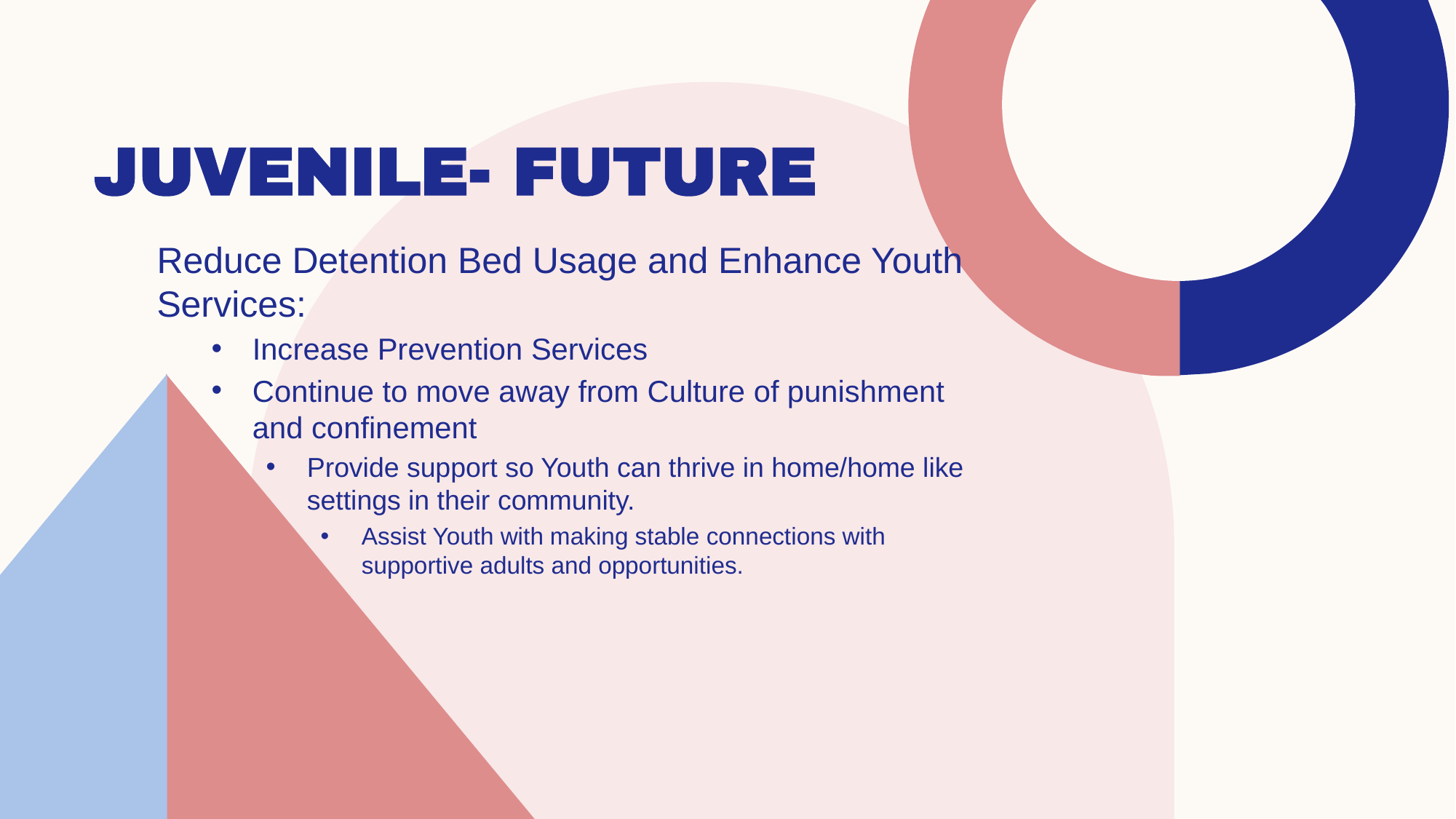

# Juvenile- Future
Reduce Detention Bed Usage and Enhance Youth Services:
Increase Prevention Services
Continue to move away from Culture of punishment and confinement
Provide support so Youth can thrive in home/home like settings in their community.
Assist Youth with making stable connections with supportive adults and opportunities.